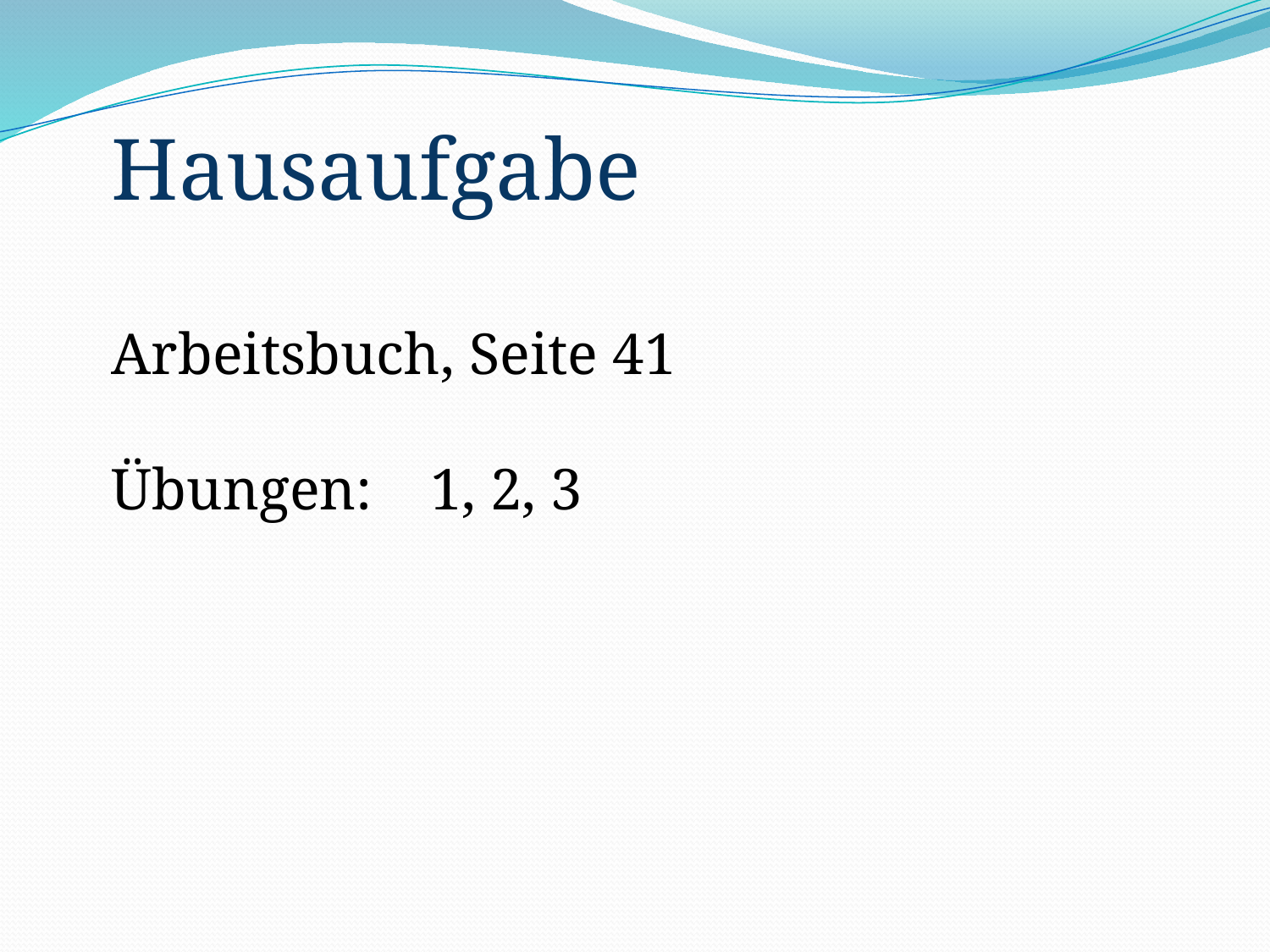

Hausaufgabe

Arbeitsbuch, Seite 41

Übungen:    1, 2, 3